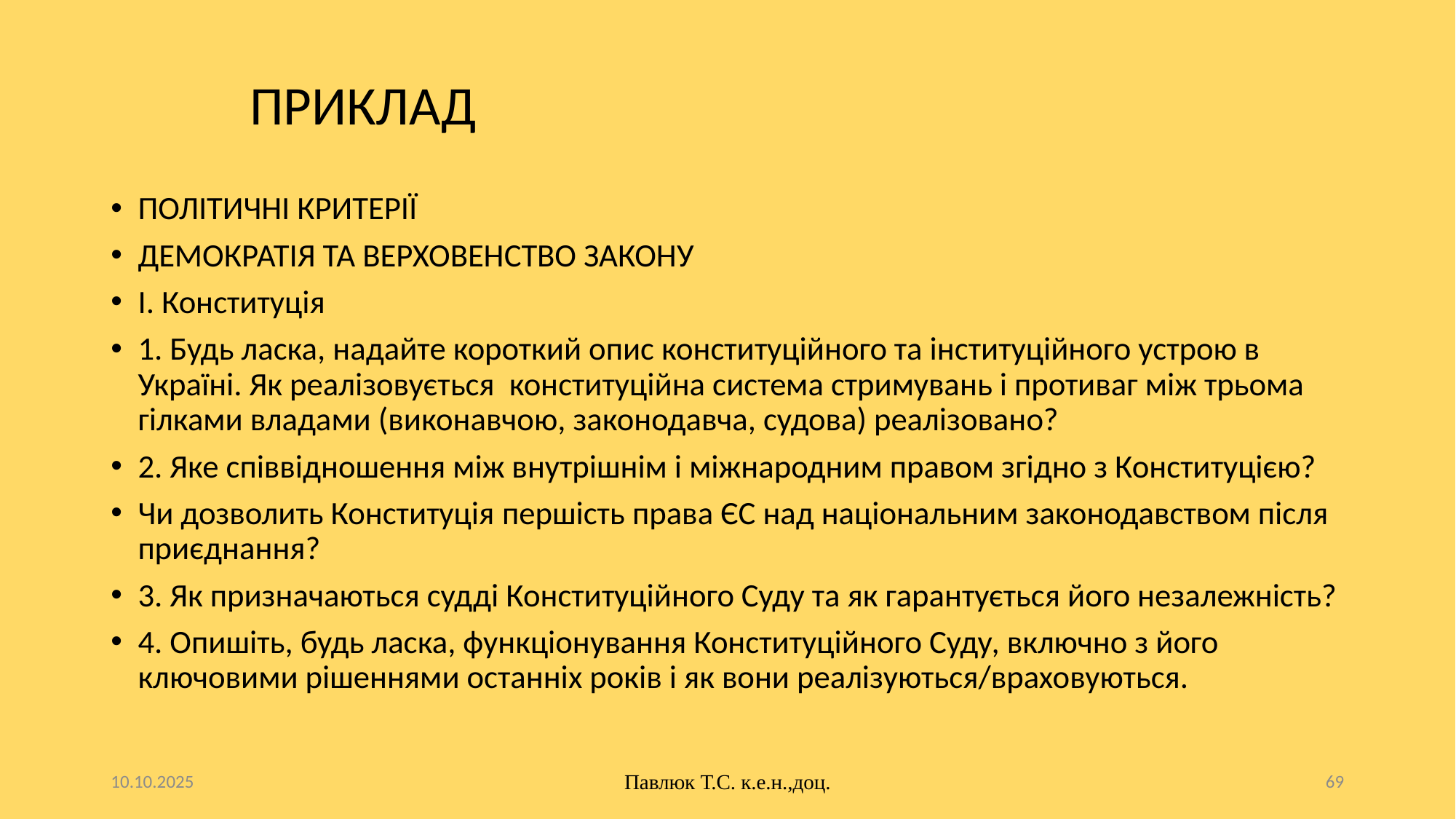

# ПРИКЛАД
ПОЛІТИЧНІ КРИТЕРІЇ
ДЕМОКРАТІЯ ТА ВЕРХОВЕНСТВО ЗАКОНУ
I. Конституція
1. Будь ласка, надайте короткий опис конституційного та інституційного устрою в Україні. Як реалізовується  конституційна система стримувань і противаг між трьома гілками владами (виконавчою, законодавча, судова) реалізовано?
2. Яке співвідношення між внутрішнім і міжнародним правом згідно з Конституцією?
Чи дозволить Конституція першість права ЄС над національним законодавством після приєднання?
3. Як призначаються судді Конституційного Суду та як гарантується його незалежність?
4. Опишіть, будь ласка, функціонування Конституційного Суду, включно з його ключовими рішеннями останніх років і як вони реалізуються/враховуються.

10.10.2025
Павлюк Т.С. к.е.н.,доц.
69